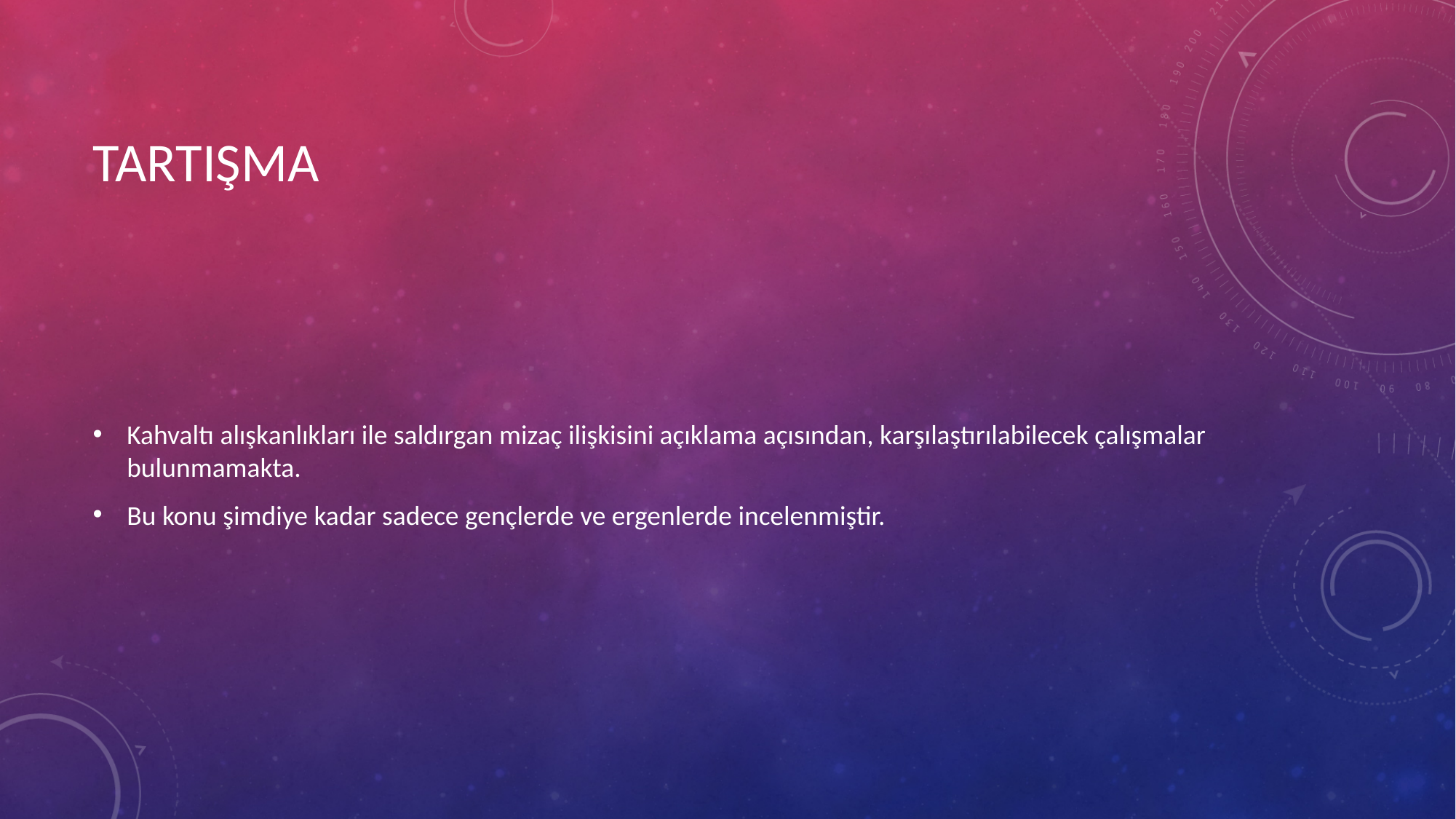

# TARTIŞMA
Kahvaltı alışkanlıkları ile saldırgan mizaç ilişkisini açıklama açısından, karşılaştırılabilecek çalışmalar bulunmamakta.
Bu konu şimdiye kadar sadece gençlerde ve ergenlerde incelenmiştir.